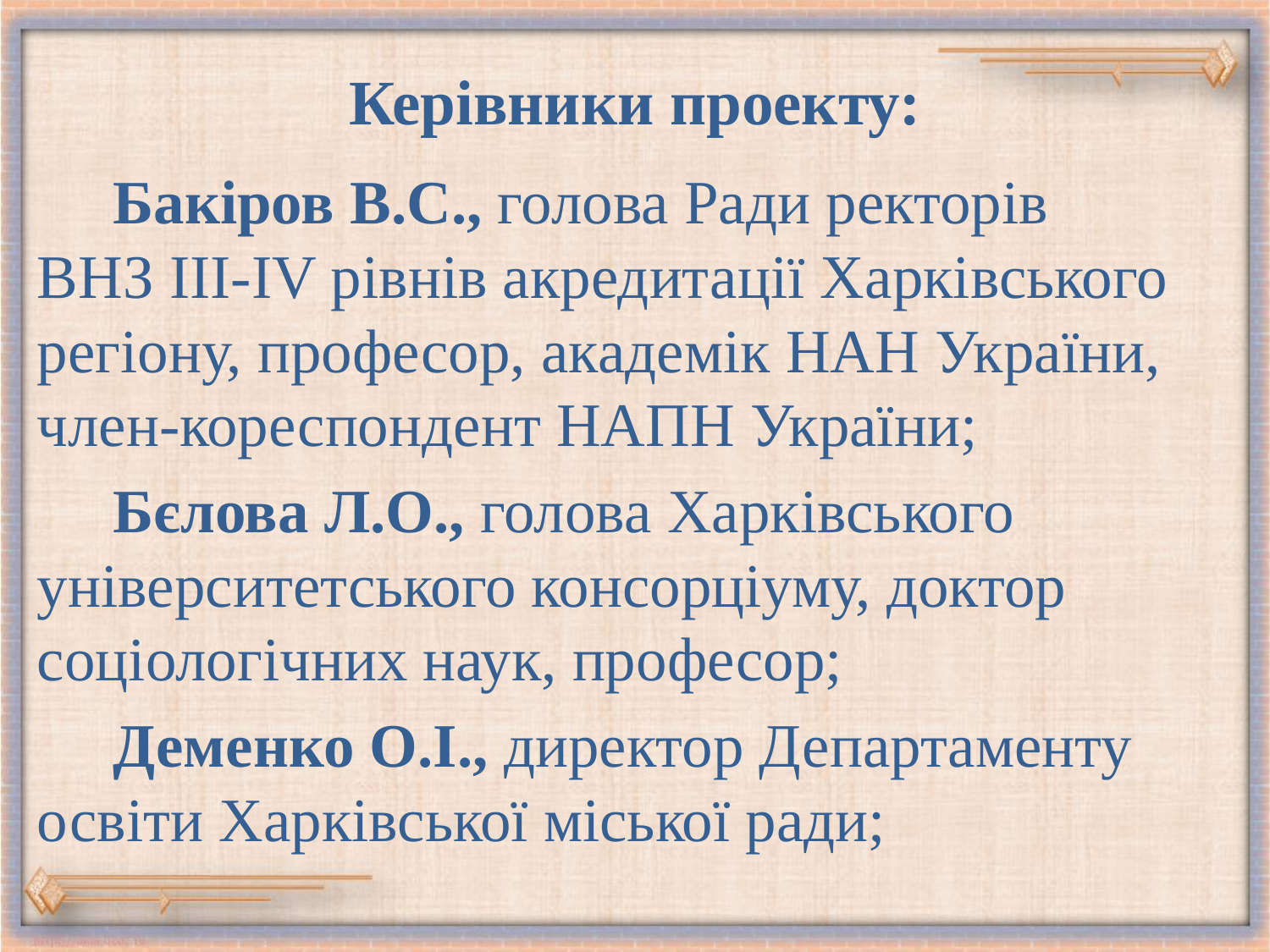

# Керівники проекту:
Бакіров В.С., голова Ради ректорів ВНЗ ІІІ-IV рівнів акредитації Харківського регіону, професор, академік НАН України, член-кореспондент НАПН України;
Бєлова Л.О., голова Харківського університетського консорціуму, доктор соціологічних наук, професор;
Деменко О.І., директор Департаменту освіти Харківської міської ради;